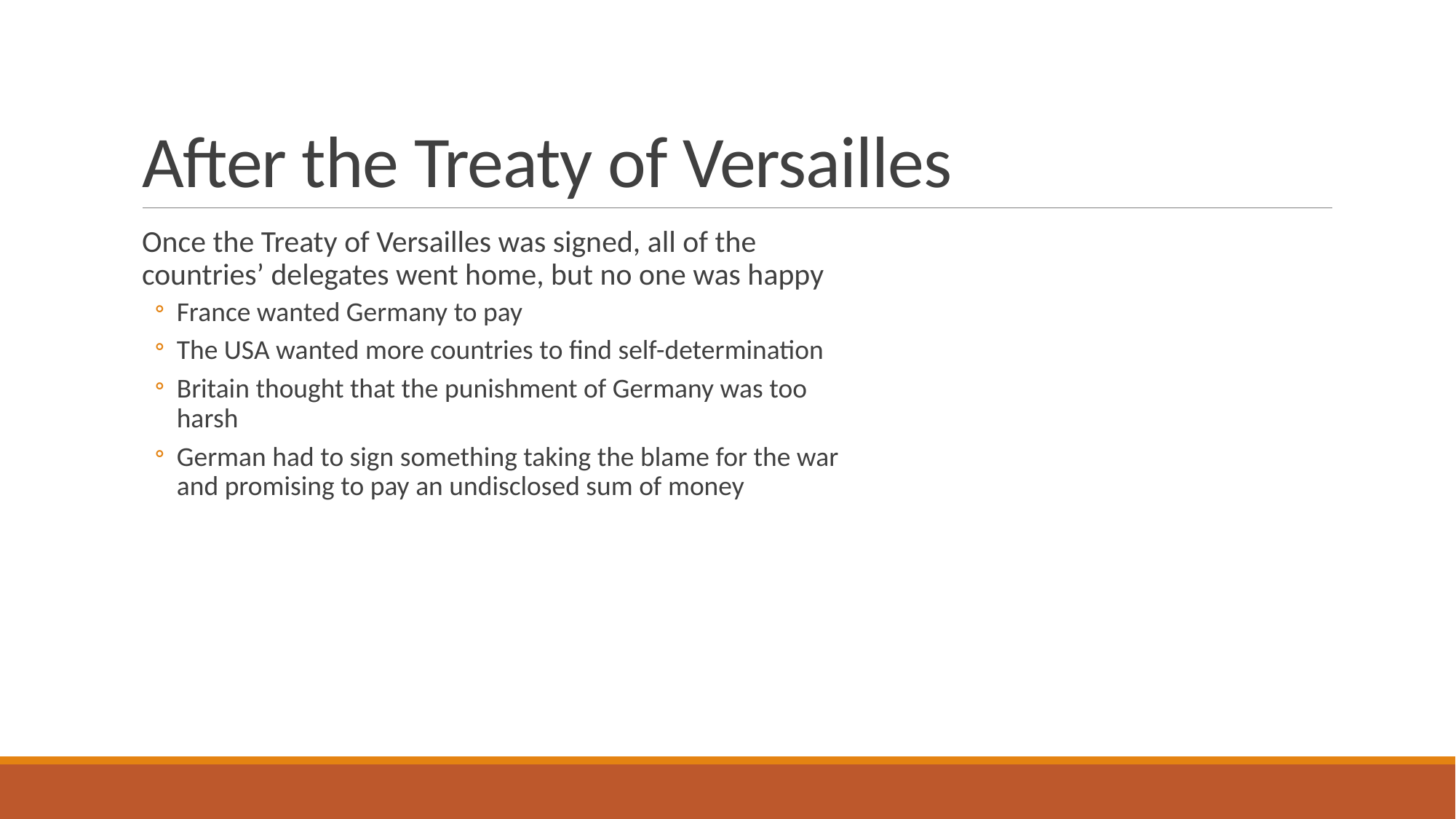

# After the Treaty of Versailles
Once the Treaty of Versailles was signed, all of the countries’ delegates went home, but no one was happy
France wanted Germany to pay
The USA wanted more countries to find self-determination
Britain thought that the punishment of Germany was too harsh
German had to sign something taking the blame for the war and promising to pay an undisclosed sum of money